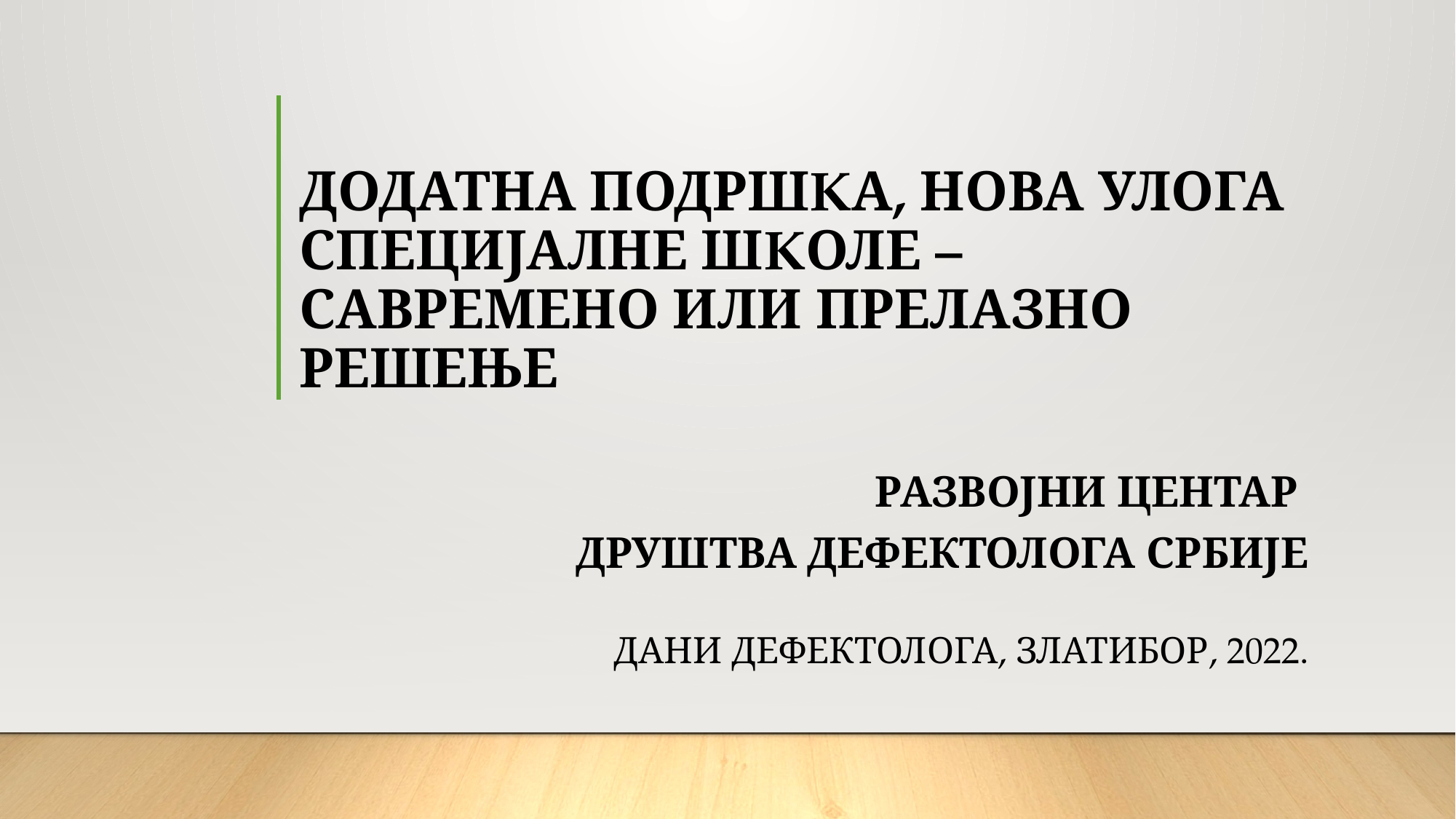

# ДОДАТНА ПОДРШKА, НОВА УЛОГА СПЕЦИЈАЛНЕ ШKОЛЕ – САВРЕМЕНО ИЛИ ПРЕЛАЗНО РЕШЕЊЕ
Развојни центар
друштва дефектолога србије
Дани дефектолога, Златибор, 2022.